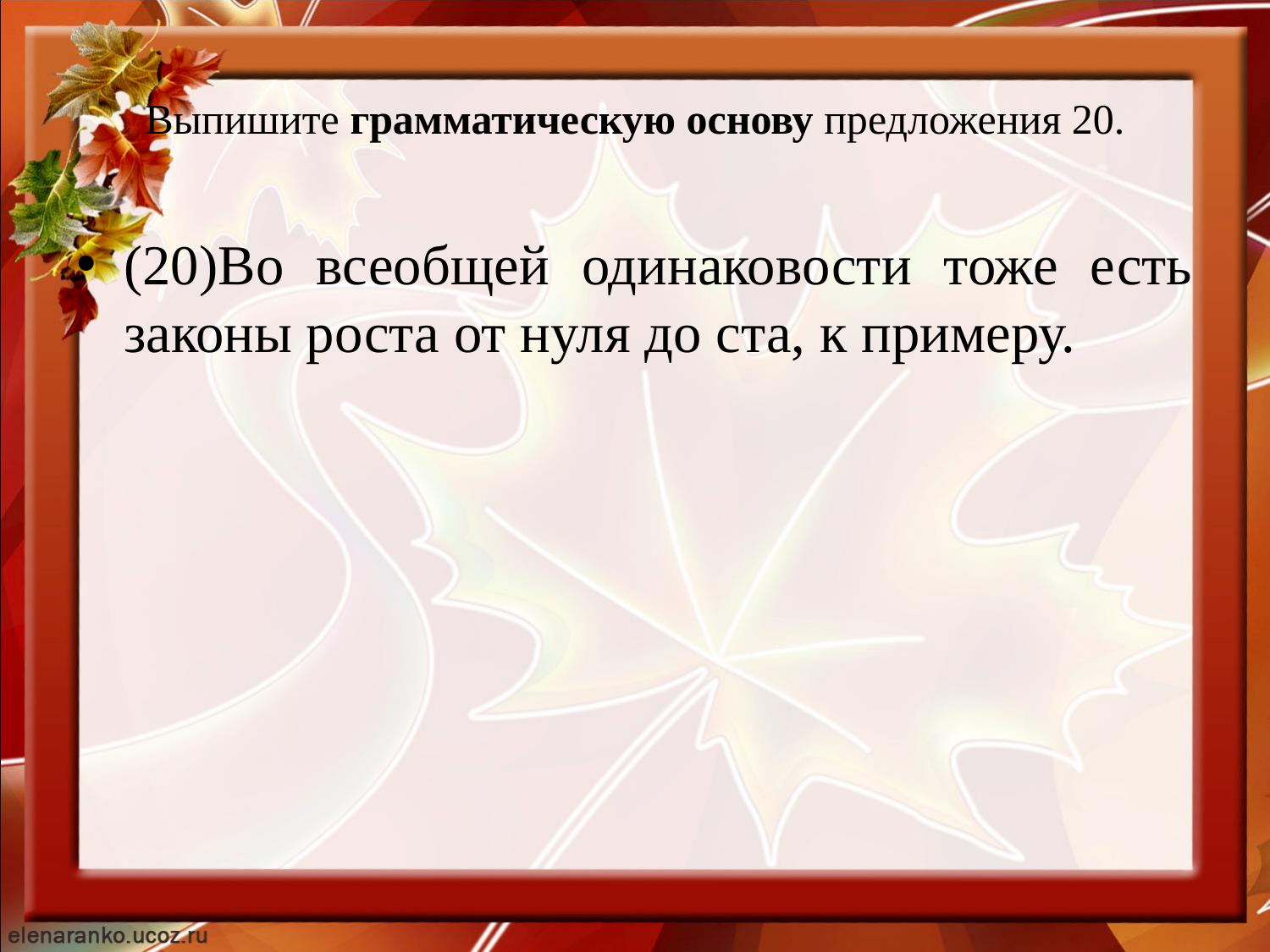

# Выпишите грамматическую основу предложения 20.
(20)Во всеобщей одинаковости тоже есть законы роста от нуля до ста, к примеру.